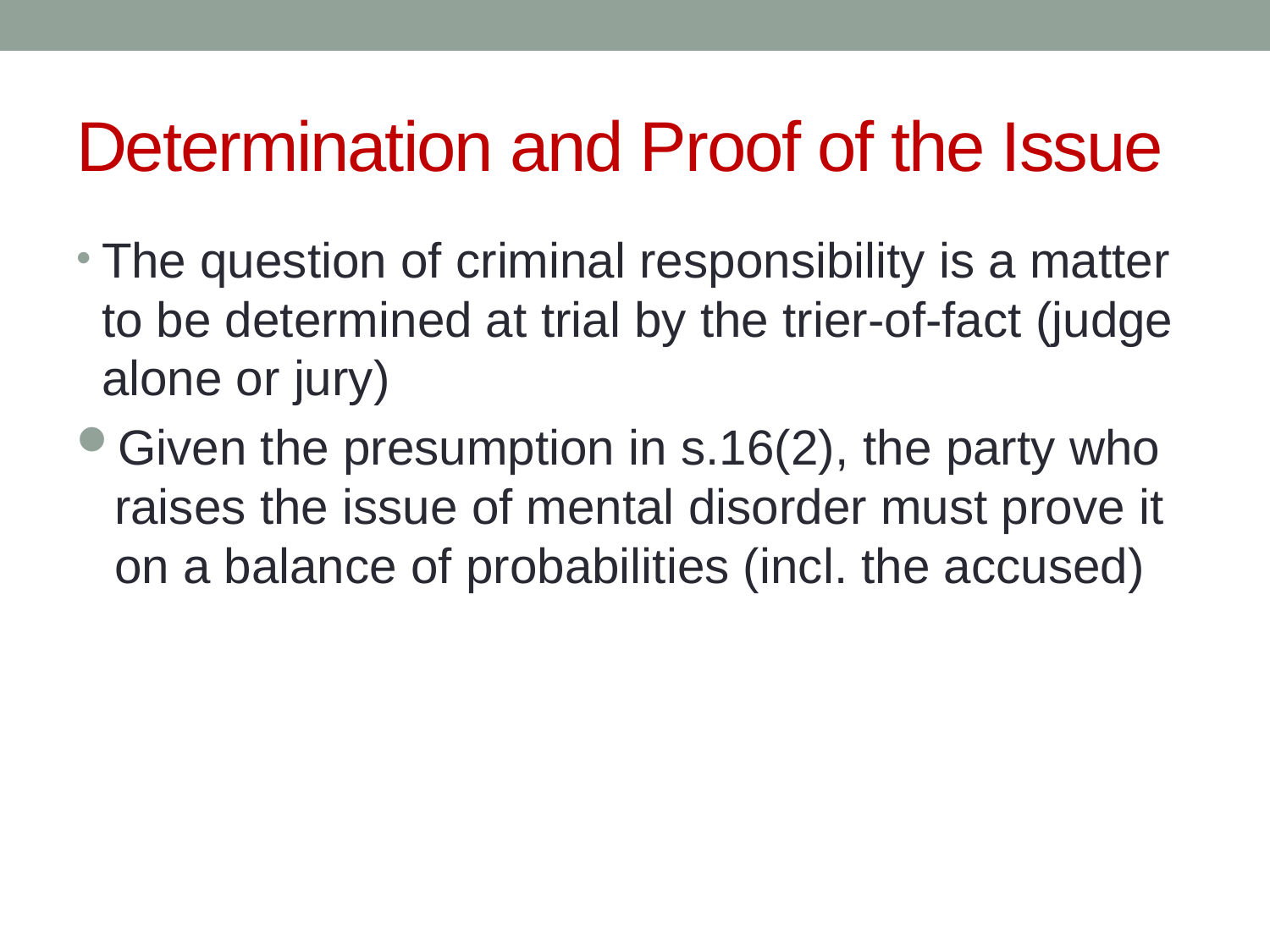

# Determination and Proof of the Issue
The question of criminal responsibility is a matter to be determined at trial by the trier-of-fact (judge alone or jury)
Given the presumption in s.16(2), the party who raises the issue of mental disorder must prove it on a balance of probabilities (incl. the accused)